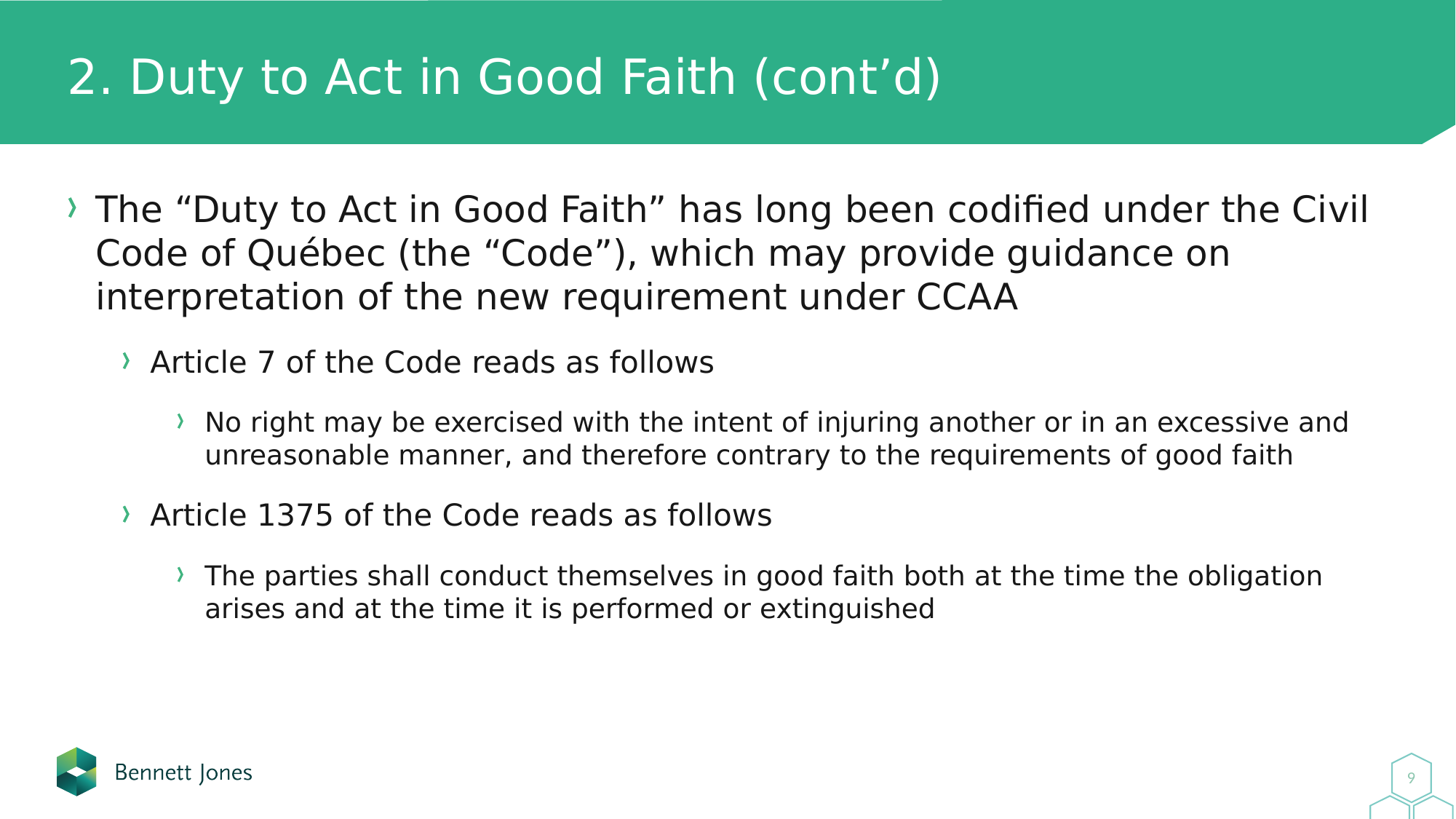

# 2. Duty to Act in Good Faith (cont’d)
The “Duty to Act in Good Faith” has long been codified under the Civil Code of Québec (the “Code”), which may provide guidance on interpretation of the new requirement under CCAA
Article 7 of the Code reads as follows
No right may be exercised with the intent of injuring another or in an excessive and unreasonable manner, and therefore contrary to the requirements of good faith
Article 1375 of the Code reads as follows
The parties shall conduct themselves in good faith both at the time the obligation arises and at the time it is performed or extinguished

9